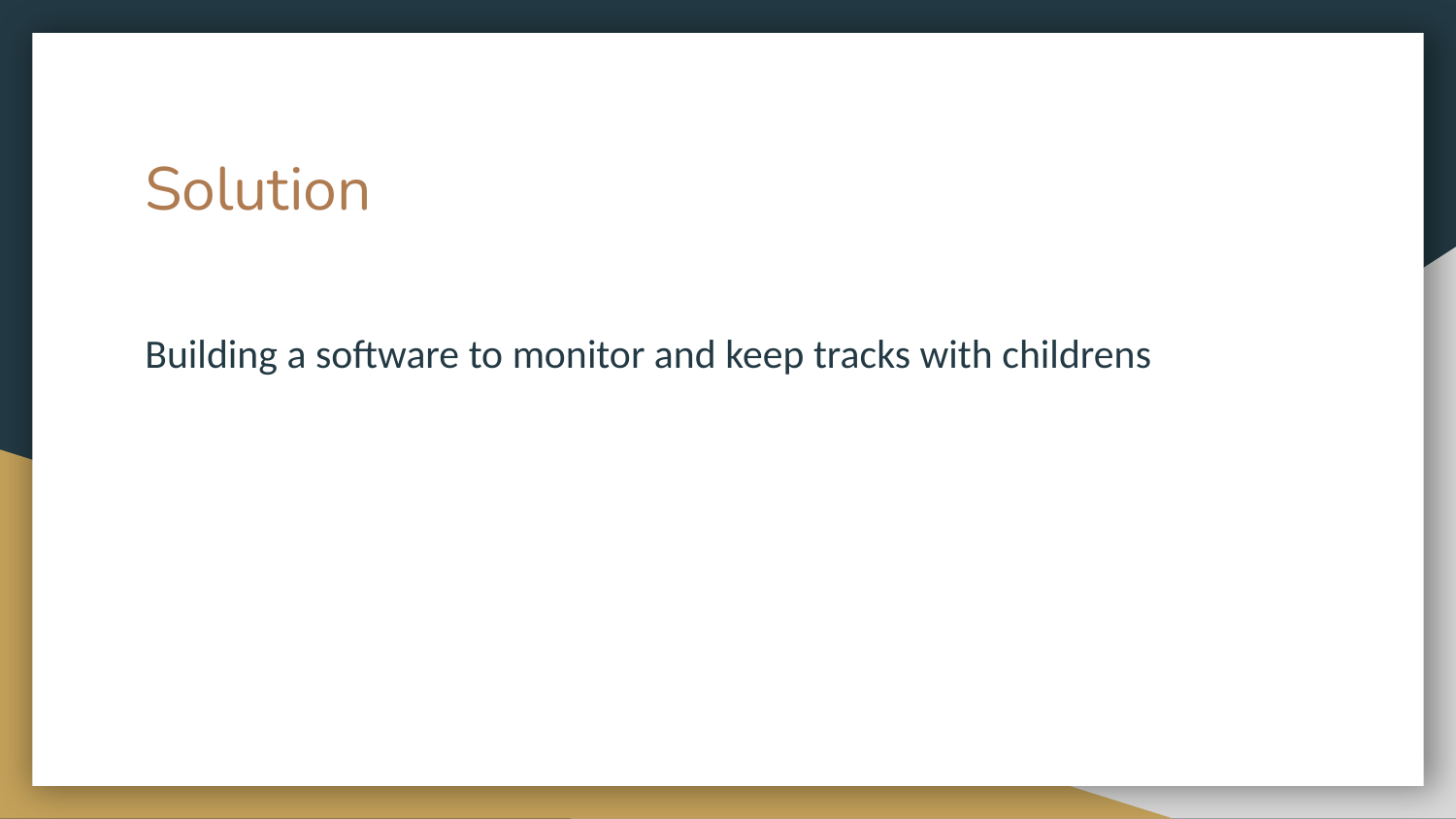

# Solution
Building a software to monitor and keep tracks with childrens